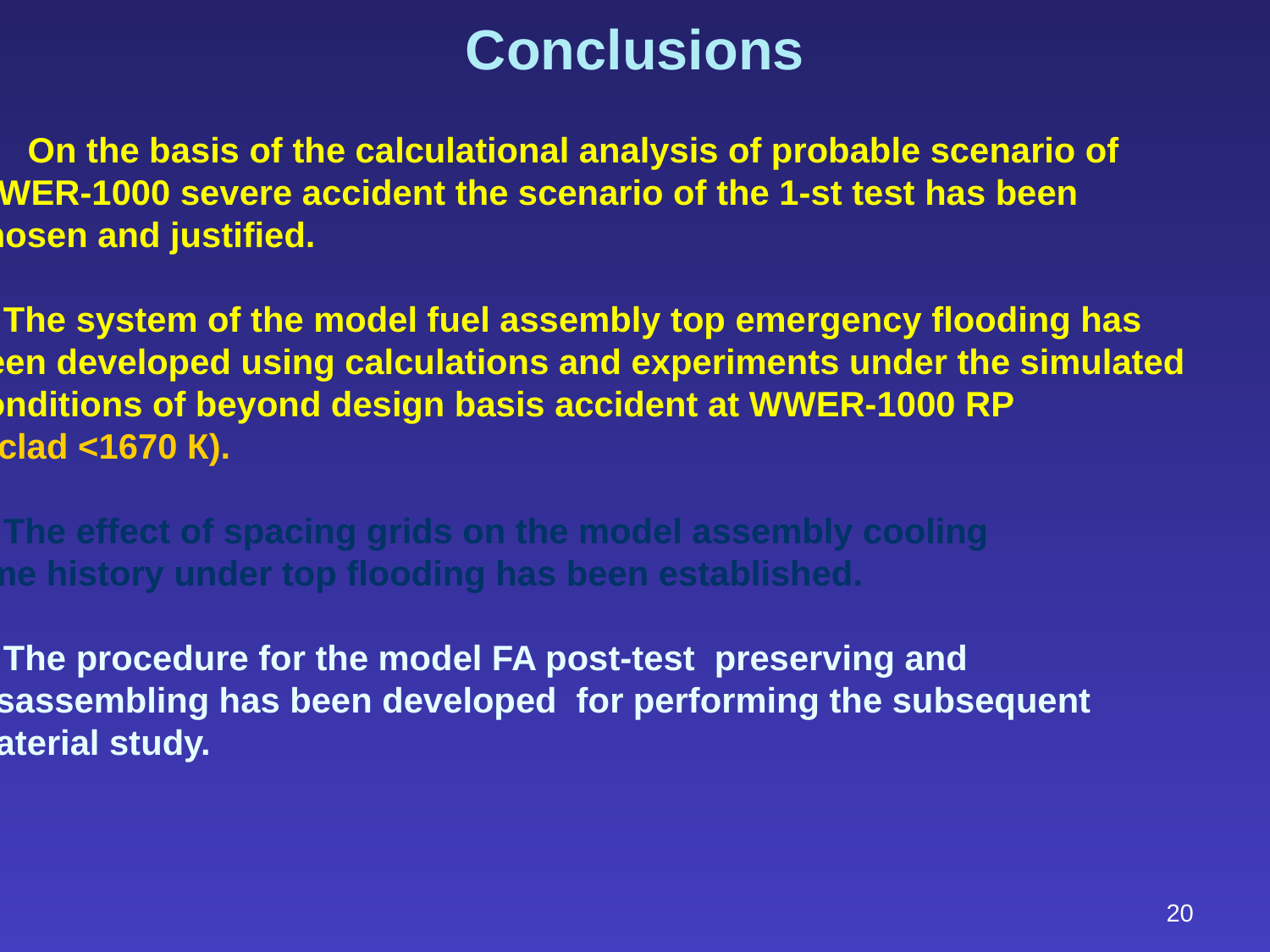

# Conclusions
On the basis of the calculational analysis of probable scenario of
WWER-1000 severe accident the scenario of the 1-st test has been
chosen and justified.

2. The system of the model fuel assembly top emergency flooding has
been developed using calculations and experiments under the simulated
conditions of beyond design basis accident at WWER-1000 RP
(Тclad <1670 К).

3. The effect of spacing grids on the model assembly cooling
time history under top flooding has been established.

4. The procedure for the model FA post-test  preserving and
disassembling has been developed  for performing the subsequent
material study.

20